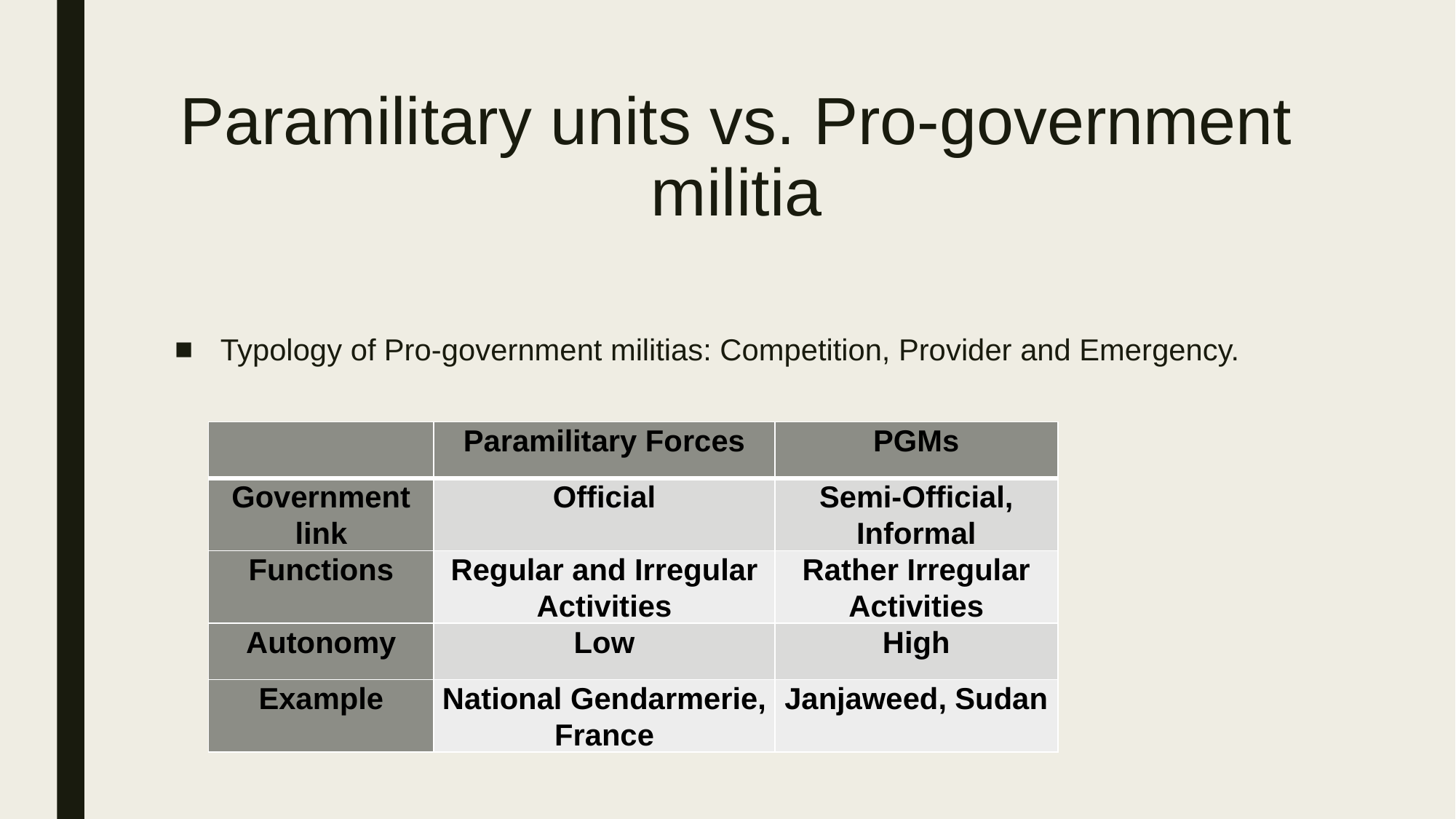

# Paramilitary units vs. Pro-government militia

Typology of Pro-government militias: Competition, Provider and Emergency.

|  | Paramilitary Forces | PGMs |
| --- | --- | --- |
| Government link | Official | Semi-Official, Informal |
| Functions | Regular and Irregular Activities | Rather Irregular Activities |
| Autonomy | Low | High |
| Example | National Gendarmerie, France | Janjaweed, Sudan |